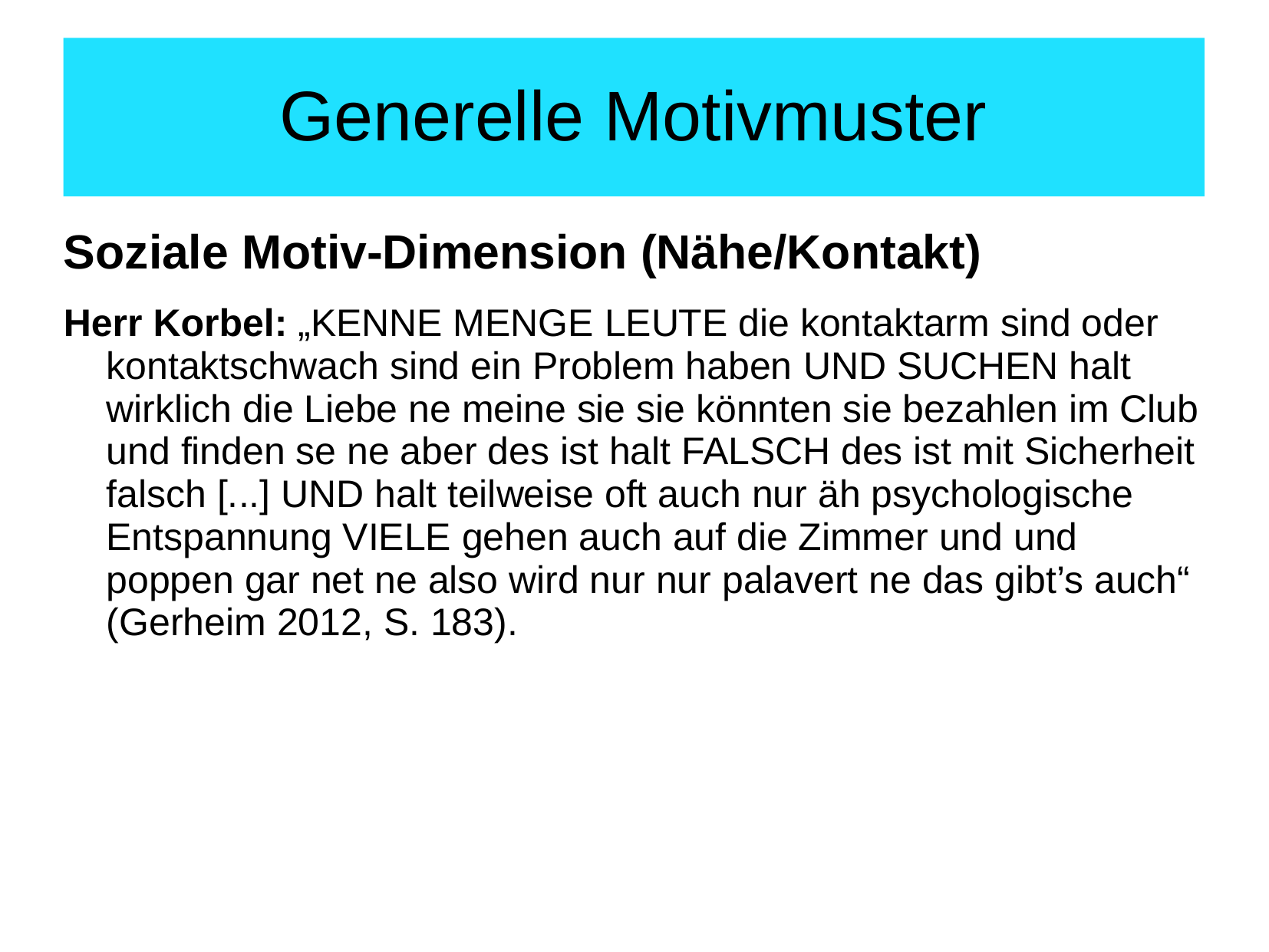

# Generelle Motivmuster
Soziale Motiv-Dimension (Nähe/Kontakt)
Herr Korbel: „KENNE MENGE LEUTE die kontaktarm sind oder kontaktschwach sind ein Problem haben UND SUCHEN halt wirklich die Liebe ne meine sie sie könnten sie bezahlen im Club und finden se ne aber des ist halt FALSCH des ist mit Sicherheit falsch [...] UND halt teilweise oft auch nur äh psychologische Entspannung VIELE gehen auch auf die Zimmer und und poppen gar net ne also wird nur nur palavert ne das gibt’s auch“ (Gerheim 2012, S. 183).